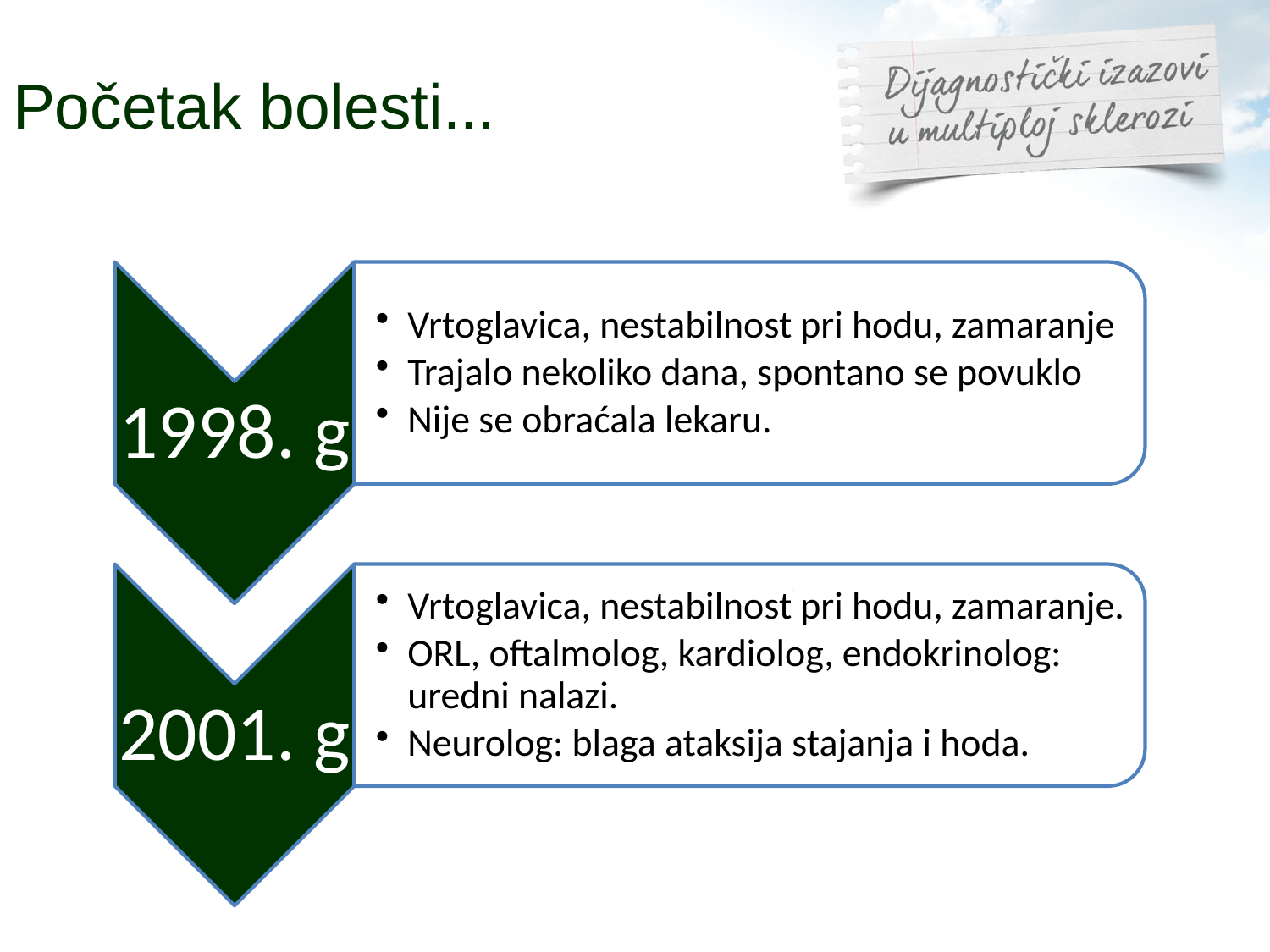

# Početak bolesti...
1998. g
Vrtoglavica, nestabilnost pri hodu, zamaranje
Trajalo nekoliko dana, spontano se povuklo
Nije se obraćala lekaru.
2001. g
Vrtoglavica, nestabilnost pri hodu, zamaranje.
ORL, oftalmolog, kardiolog, endokrinolog: uredni nalazi.
Neurolog: blaga ataksija stajanja i hoda.